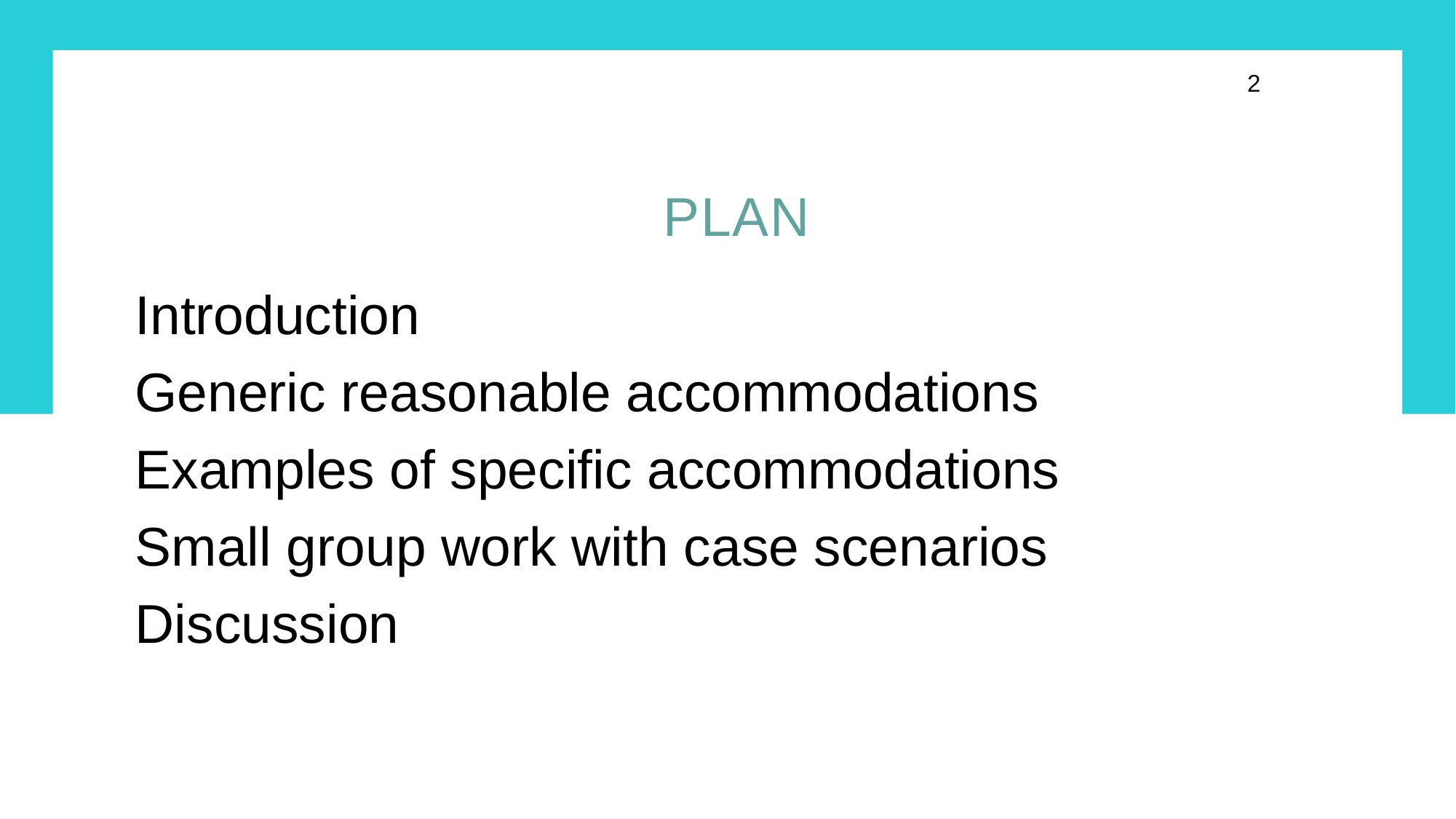

2
# PLAN
Introduction
Generic reasonable accommodations
Examples of specific accommodations
Small group work with case scenarios
Discussion